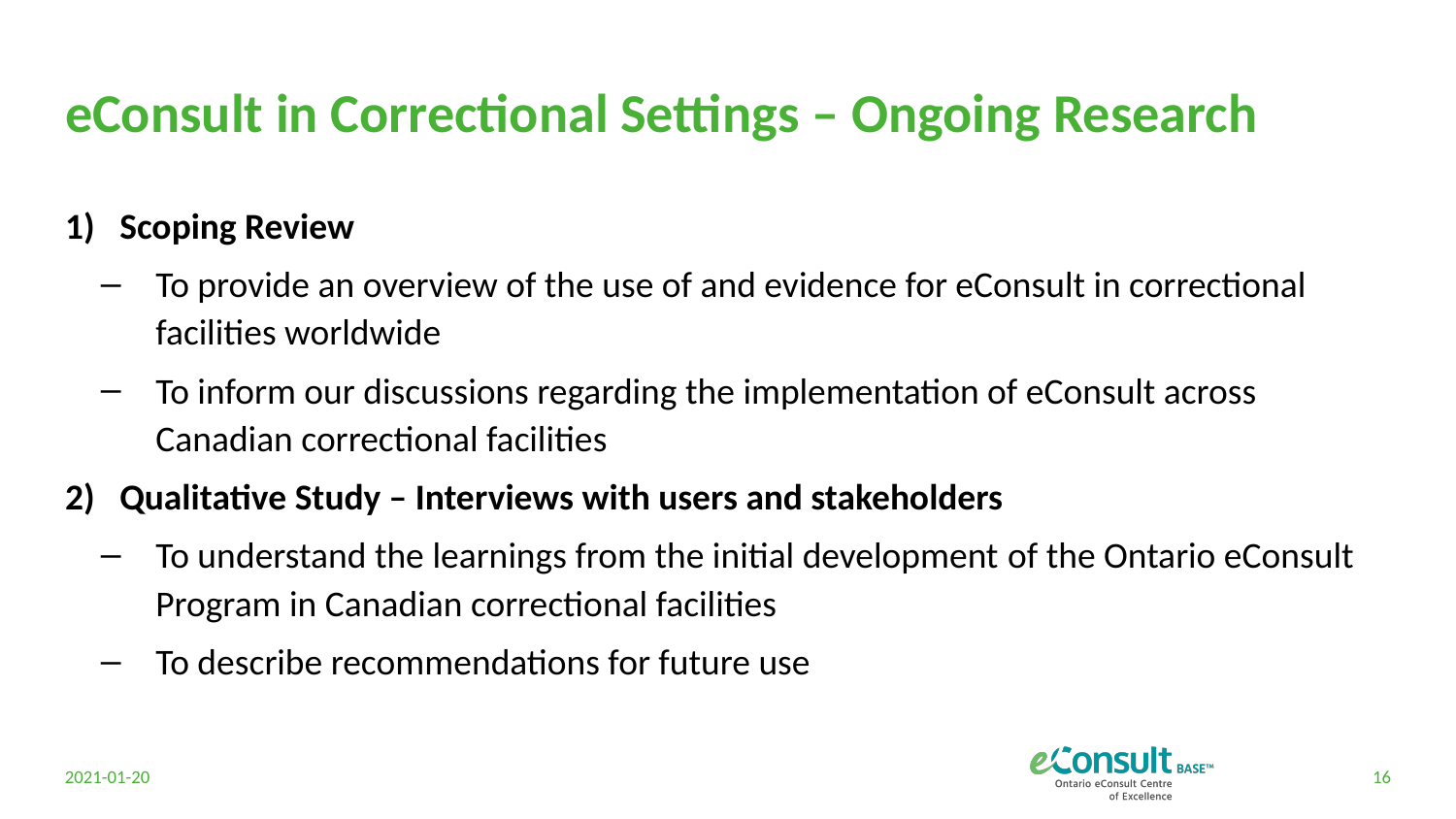

# eConsult in Correctional Settings – Ongoing Research
Scoping Review
To provide an overview of the use of and evidence for eConsult in correctional facilities worldwide
To inform our discussions regarding the implementation of eConsult across Canadian correctional facilities
Qualitative Study – Interviews with users and stakeholders
To understand the learnings from the initial development of the Ontario eConsult Program in Canadian correctional facilities
To describe recommendations for future use